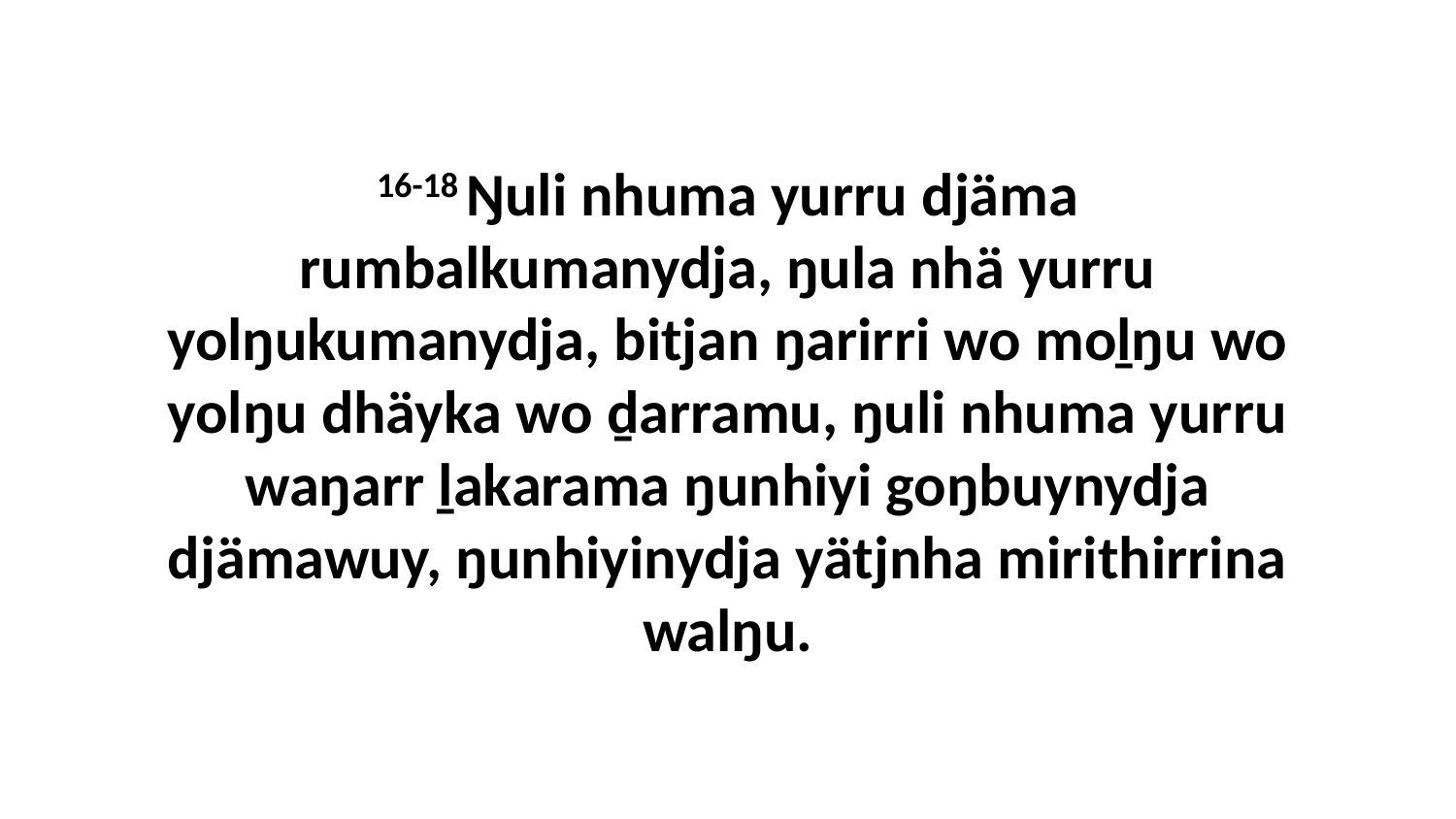

16-18 Ŋuli nhuma yurru djäma rumbalkumanydja, ŋula nhä yurru yolŋukumanydja, bitjan ŋarirri wo moḻŋu wo yolŋu dhäyka wo ḏarramu, ŋuli nhuma yurru waŋarr ḻakarama ŋunhiyi goŋbuynydja djämawuy, ŋunhiyinydja yätjnha mirithirrina walŋu.